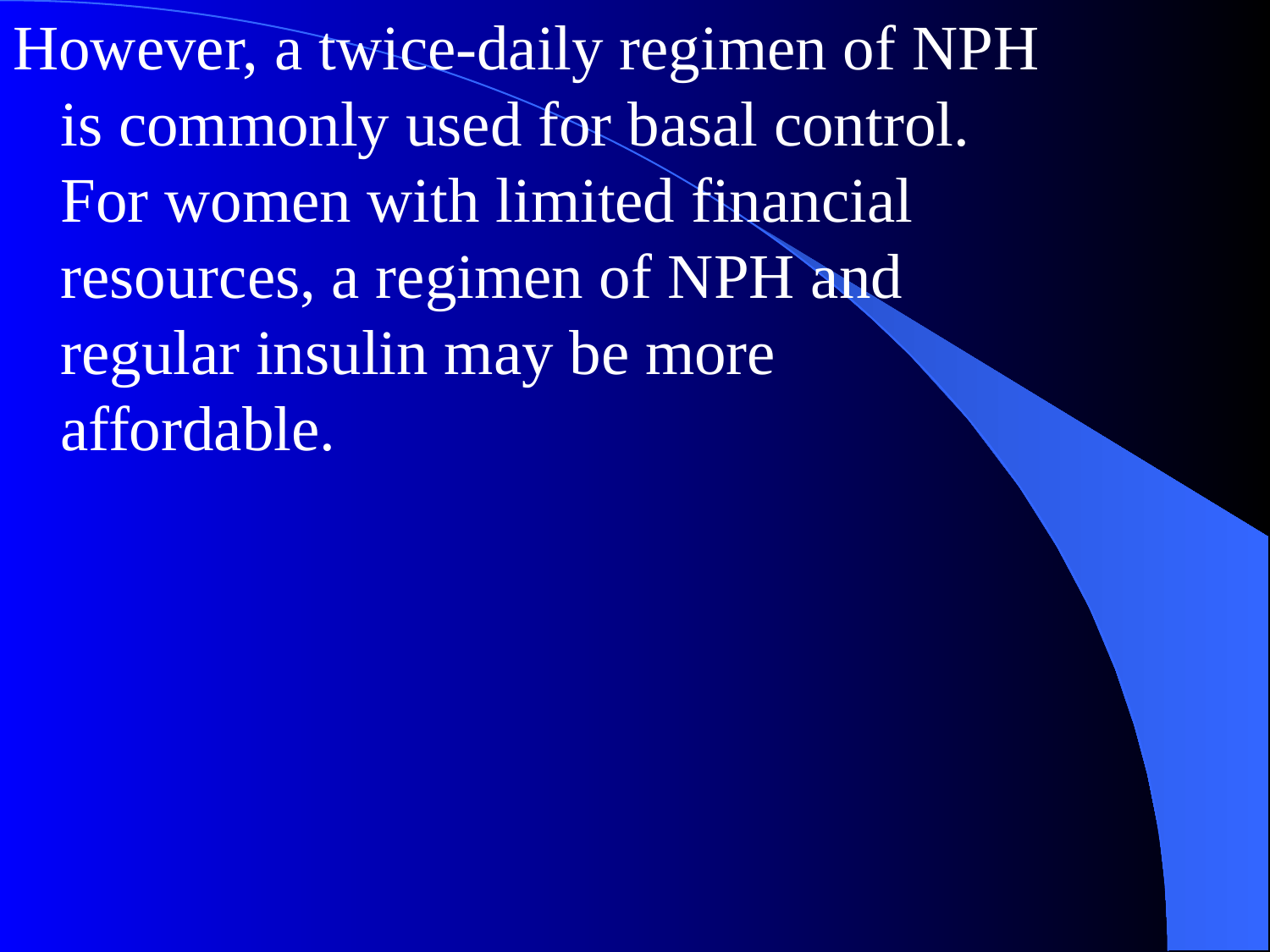

However, a twice-daily regimen of NPH is commonly used for basal control. For women with limited financial resources, a regimen of NPH and regular insulin may be more affordable.